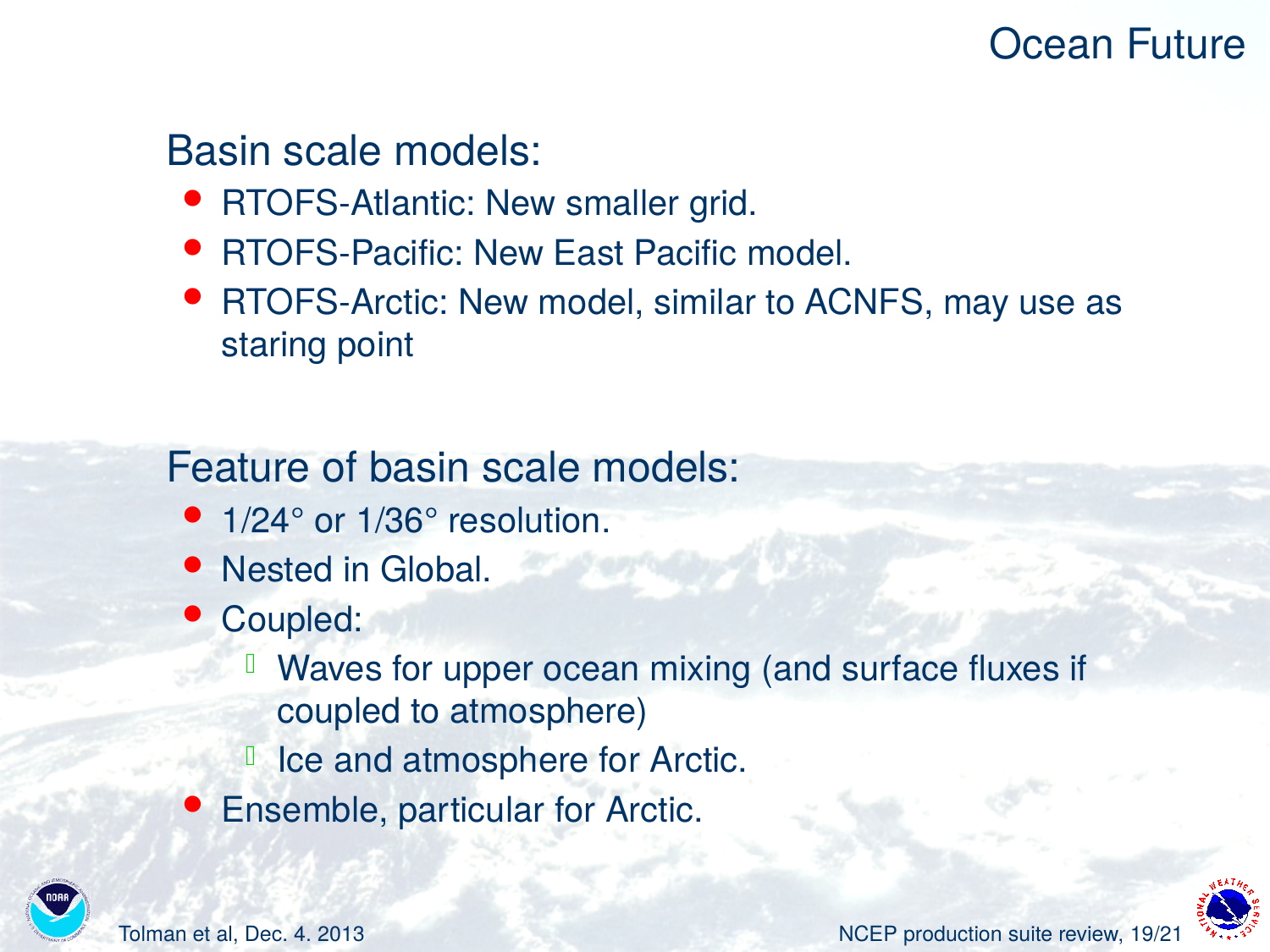

# Ocean Future
Basin scale models:
RTOFS-Atlantic: New smaller grid.
RTOFS-Pacific: New East Pacific model.
RTOFS-Arctic: New model, similar to ACNFS, may use as staring point

Feature of basin scale models:
1/24° or 1/36° resolution.
Nested in Global.
Coupled:
Waves for upper ocean mixing (and surface fluxes if coupled to atmosphere)
Ice and atmosphere for Arctic.
Ensemble, particular for Arctic.